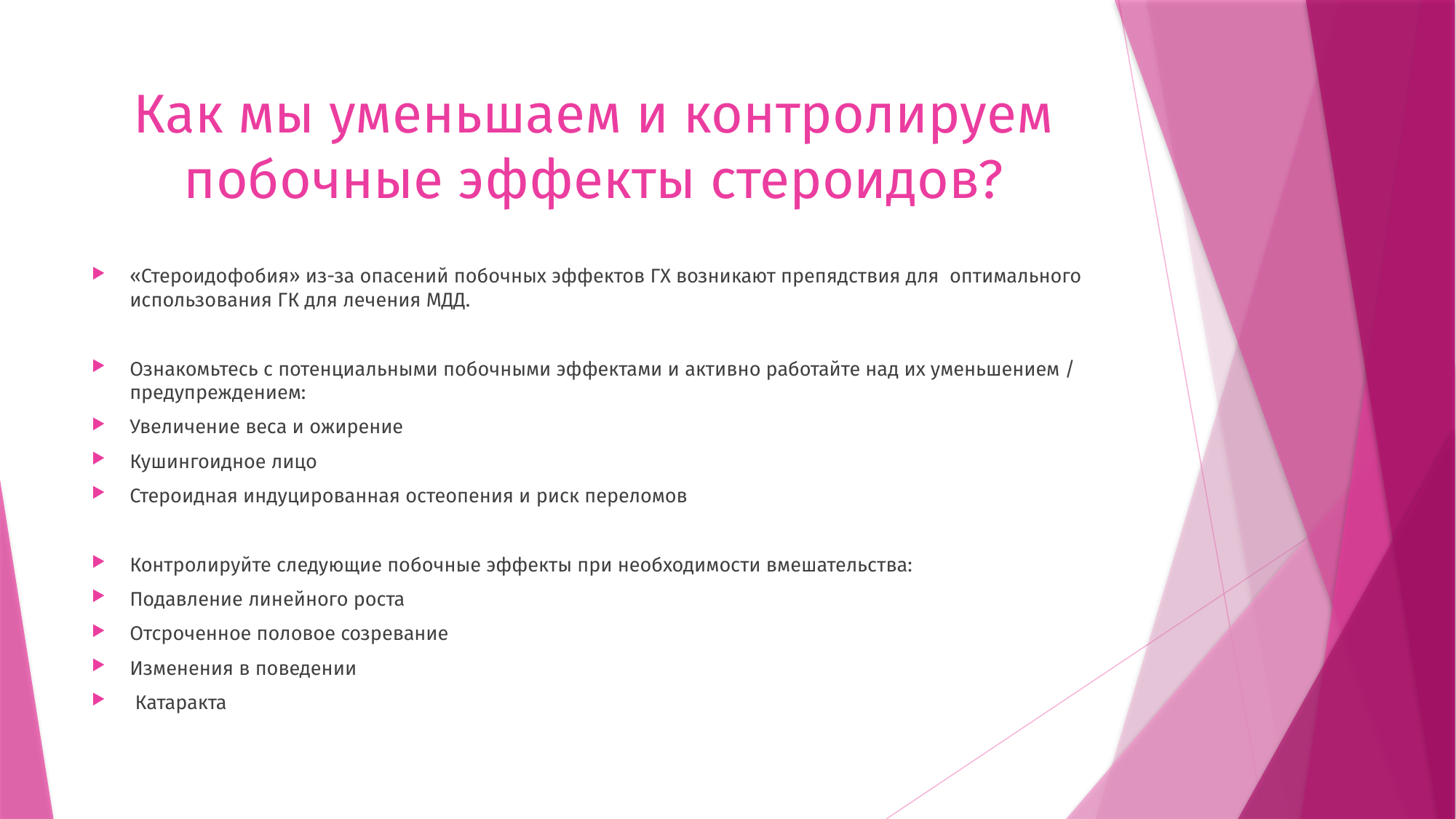

# Как мы уменьшаем и контролируем побочные эффекты стероидов?
«Стероидофобия» из-за опасений побочных эффектов ГХ возникают препядствия для  оптимального использования ГК для лечения МДД.

Ознакомьтесь с потенциальными побочными эффектами и активно работайте над их уменьшением / предупреждением:
Увеличение веса и ожирение
Кушингоидное лицо
Стероидная индуцированная остеопения и риск переломов

Контролируйте следующие побочные эффекты при необходимости вмешательства:
Подавление линейного роста
Отсроченное половое созревание
Изменения в поведении
 Катаракта